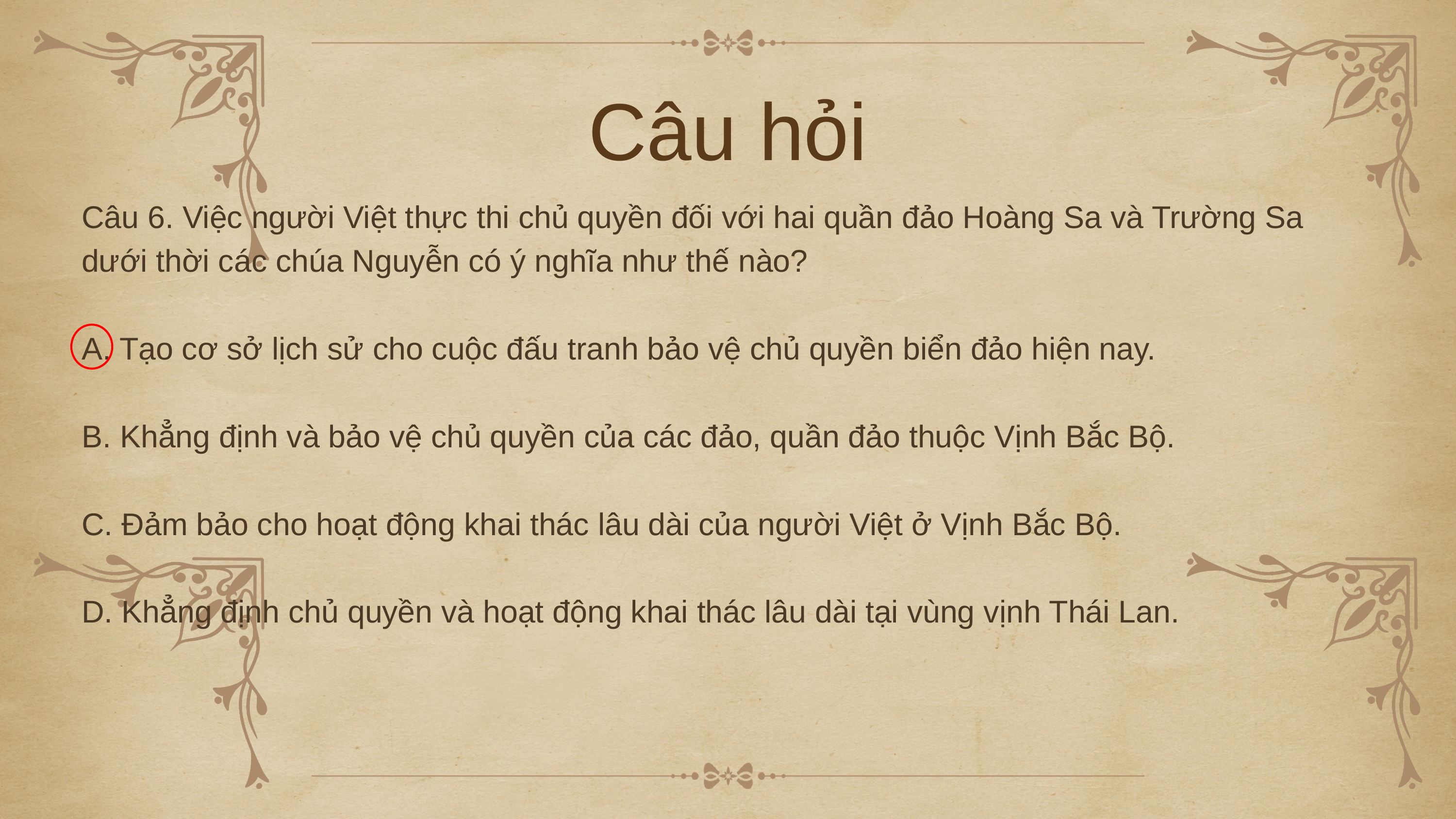

Câu hỏi
Câu 6. Việc người Việt thực thi chủ quyền đối với hai quần đảo Hoàng Sa và Trường Sa dưới thời các chúa Nguyễn có ý nghĩa như thế nào?

A. Tạo cơ sở lịch sử cho cuộc đấu tranh bảo vệ chủ quyền biển đảo hiện nay.

B. Khẳng định và bảo vệ chủ quyền của các đảo, quần đảo thuộc Vịnh Bắc Bộ.

C. Đảm bảo cho hoạt động khai thác lâu dài của người Việt ở Vịnh Bắc Bộ.

D. Khẳng định chủ quyền và hoạt động khai thác lâu dài tại vùng vịnh Thái Lan.